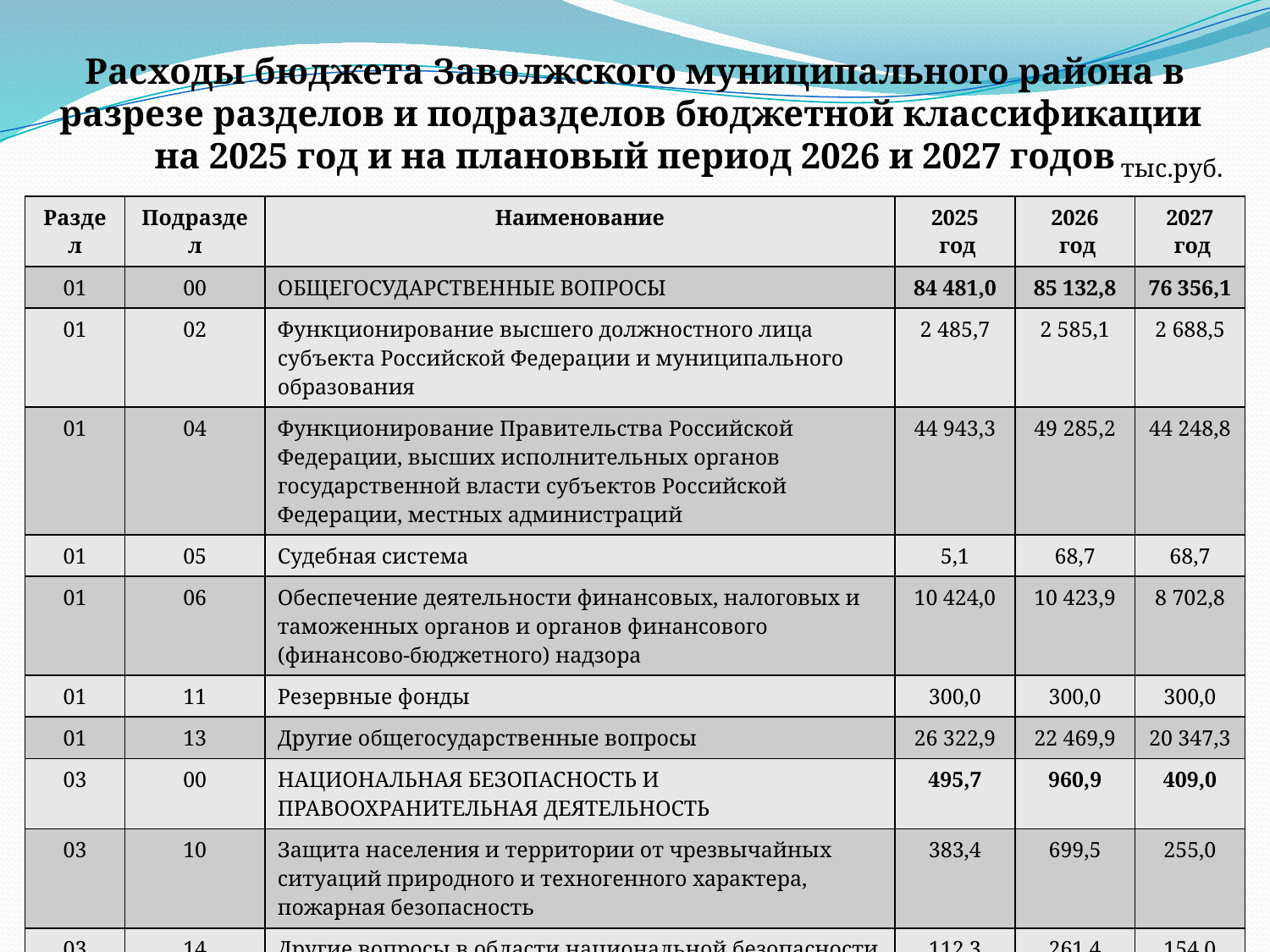

# Расходы бюджета Заволжского муниципального района в разрезе разделов и подразделов бюджетной классификации на 2025 год и на плановый период 2026 и 2027 годов
тыс.руб.
| Раздел | Подраздел | Наименование | 2025 год | 2026 год | 2027 год |
| --- | --- | --- | --- | --- | --- |
| 01 | 00 | ОБЩЕГОСУДАРСТВЕННЫЕ ВОПРОСЫ | 84 481,0 | 85 132,8 | 76 356,1 |
| 01 | 02 | Функционирование высшего должностного лица субъекта Российской Федерации и муниципального образования | 2 485,7 | 2 585,1 | 2 688,5 |
| 01 | 04 | Функционирование Правительства Российской Федерации, высших исполнительных органов государственной власти субъектов Российской Федерации, местных администраций | 44 943,3 | 49 285,2 | 44 248,8 |
| 01 | 05 | Судебная система | 5,1 | 68,7 | 68,7 |
| 01 | 06 | Обеспечение деятельности финансовых, налоговых и таможенных органов и органов финансового (финансово-бюджетного) надзора | 10 424,0 | 10 423,9 | 8 702,8 |
| 01 | 11 | Резервные фонды | 300,0 | 300,0 | 300,0 |
| 01 | 13 | Другие общегосударственные вопросы | 26 322,9 | 22 469,9 | 20 347,3 |
| 03 | 00 | НАЦИОНАЛЬНАЯ БЕЗОПАСНОСТЬ И ПРАВООХРАНИТЕЛЬНАЯ ДЕЯТЕЛЬНОСТЬ | 495,7 | 960,9 | 409,0 |
| 03 | 10 | Защита населения и территории от чрезвычайных ситуаций природного и техногенного характера, пожарная безопасность | 383,4 | 699,5 | 255,0 |
| 03 | 14 | Другие вопросы в области национальной безопасности и правоохранительной деятельности | 112,3 | 261,4 | 154,0 |
| 04 | 00 | НАЦИОНАЛЬНАЯ ЭКОНОМИКА | 35 278,2 | 32 557,8 | 25 792,7 |
| 04 | 05 | Сельское хозяйство и рыболовство | 1 310,7 | 1 331,8 | 764,9 |